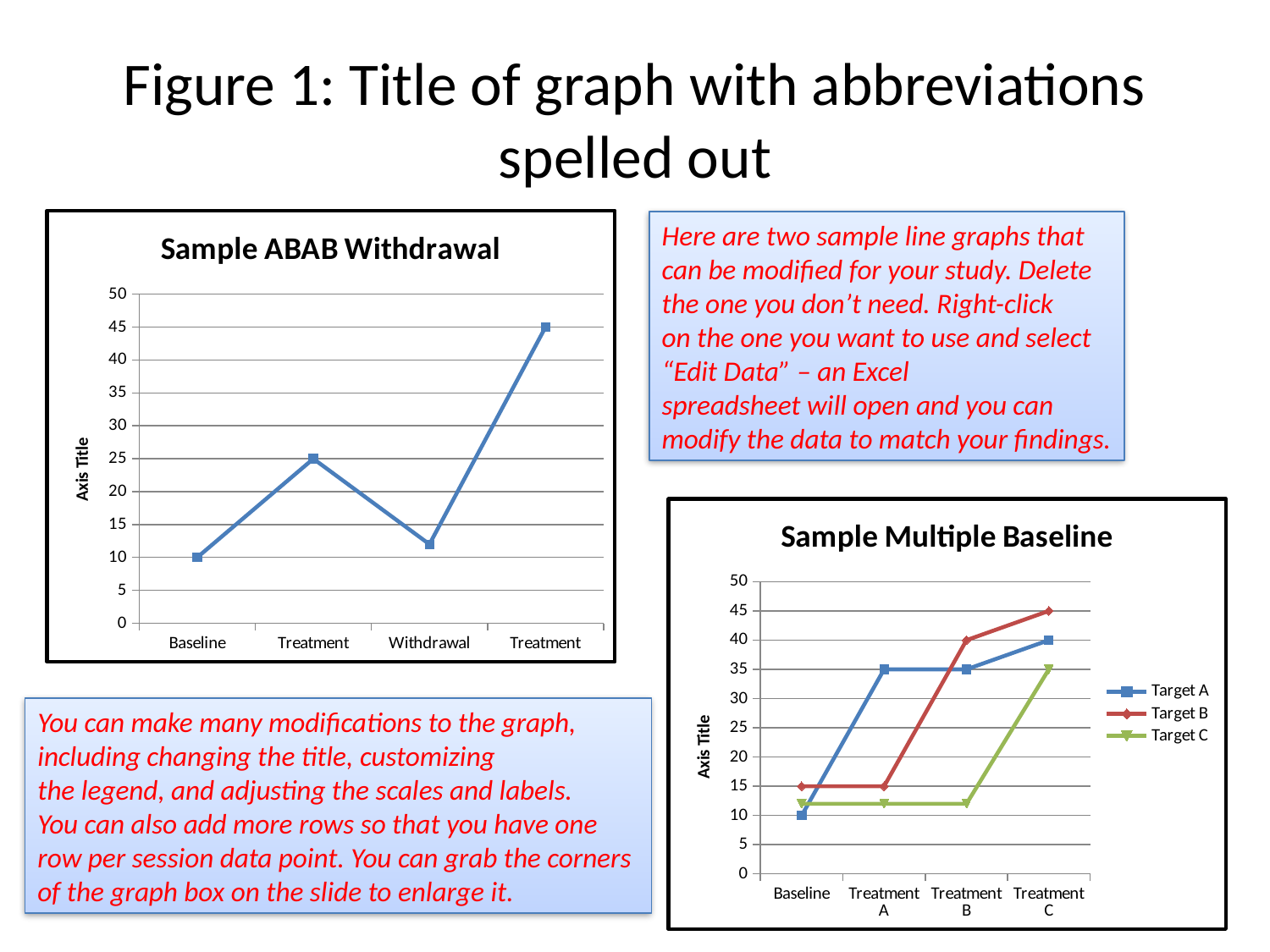

# Figure 1: Title of graph with abbreviations spelled out

### Chart: Sample ABAB Withdrawal

| Category | % Correct |
|---|---|
| Baseline | 10.0 |
| Treatment | 25.0 |
| Withdrawal | 12.0 |
| Treatment | 45.0 |
Here are two sample line graphs that
can be modified for your study. Delete
the one you don’t need. Right-click
on the one you want to use and select
“Edit Data” – an Excel
spreadsheet will open and you can
modify the data to match your findings.

### Chart: Sample Multiple Baseline

| Category | Target A | Target B | Target C |
|---|---|---|---|
| Baseline | 10.0 | 15.0 | 12.0 |
| Treatment A | 35.0 | 15.0 | 12.0 |
| Treatment B | 35.0 | 40.0 | 12.0 |
| Treatment C | 40.0 | 45.0 | 35.0 |
You can make many modifications to the graph,
including changing the title, customizing
the legend, and adjusting the scales and labels.
You can also add more rows so that you have one
row per session data point. You can grab the corners
of the graph box on the slide to enlarge it.